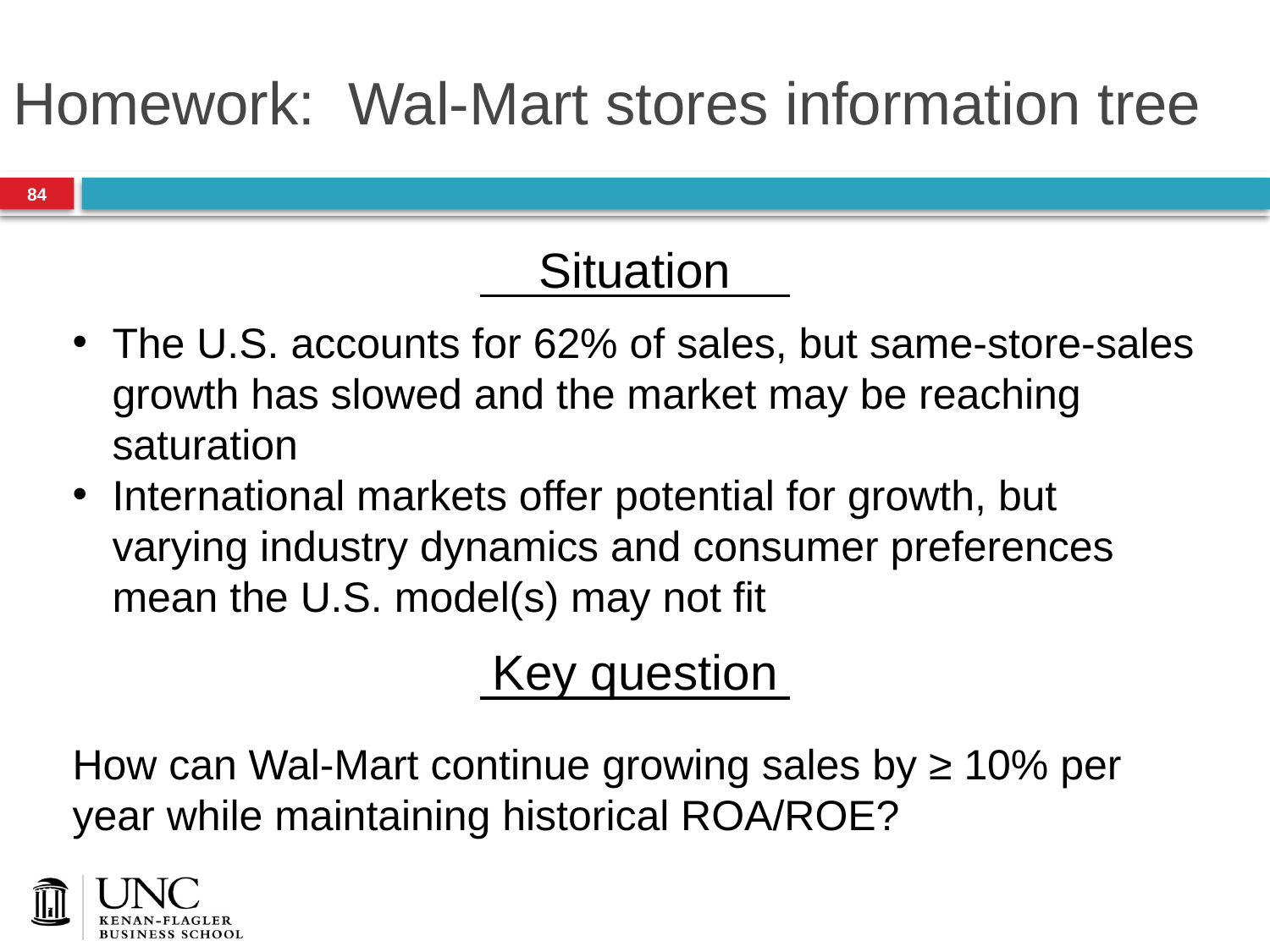

# Homework:  Wal-Mart stores information tree
84
Situation
The U.S. accounts for 62% of sales, but same-store-sales growth has slowed and the market may be reaching saturation
International markets offer potential for growth, but varying industry dynamics and consumer preferences mean the U.S. model(s) may not fit
Key question
How can Wal-Mart continue growing sales by ≥ 10% per year while maintaining historical ROA/ROE?